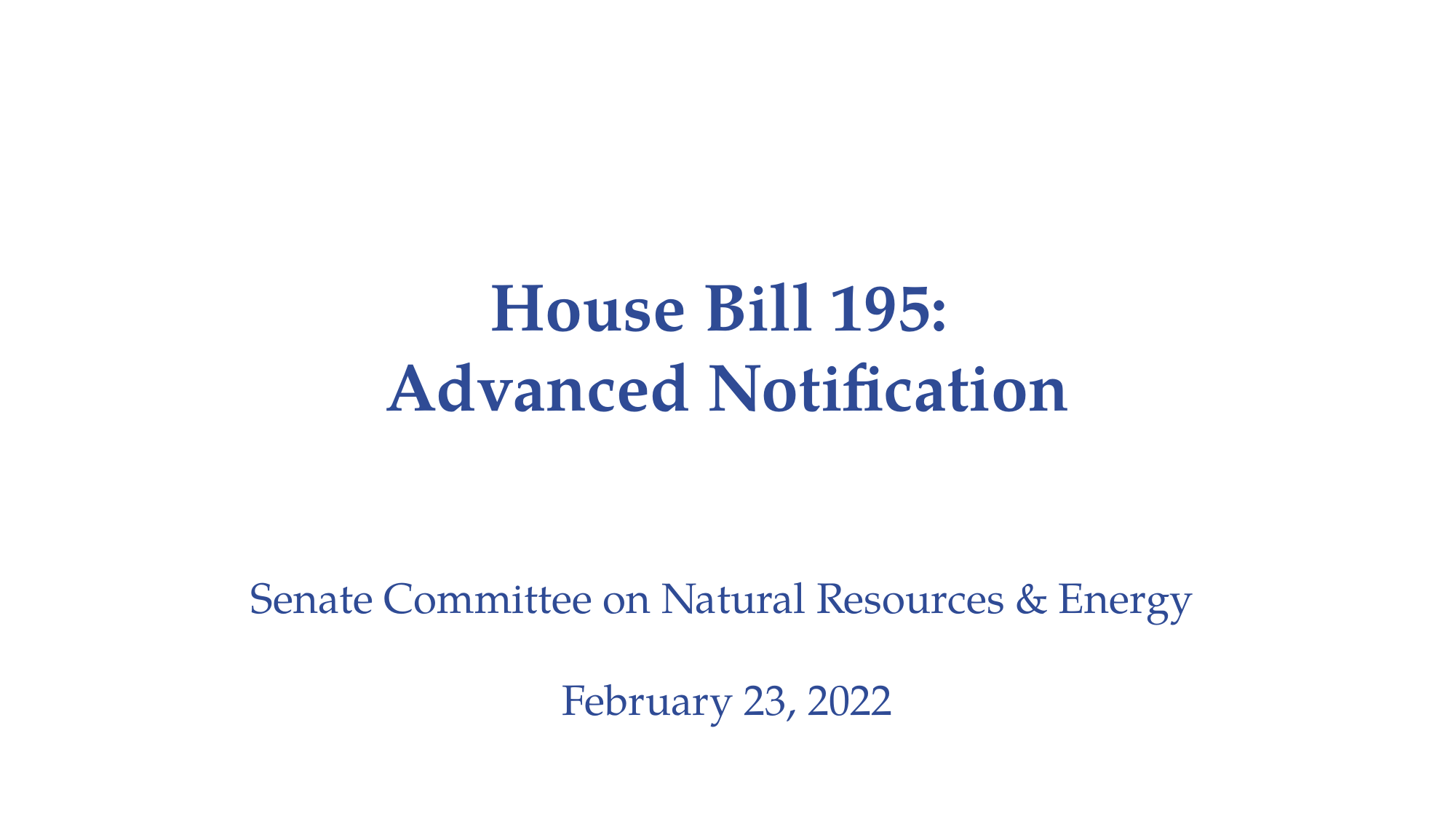

House Bill 195:
Advanced Notification
Senate Committee on Natural Resources & Energy
February 23, 2022